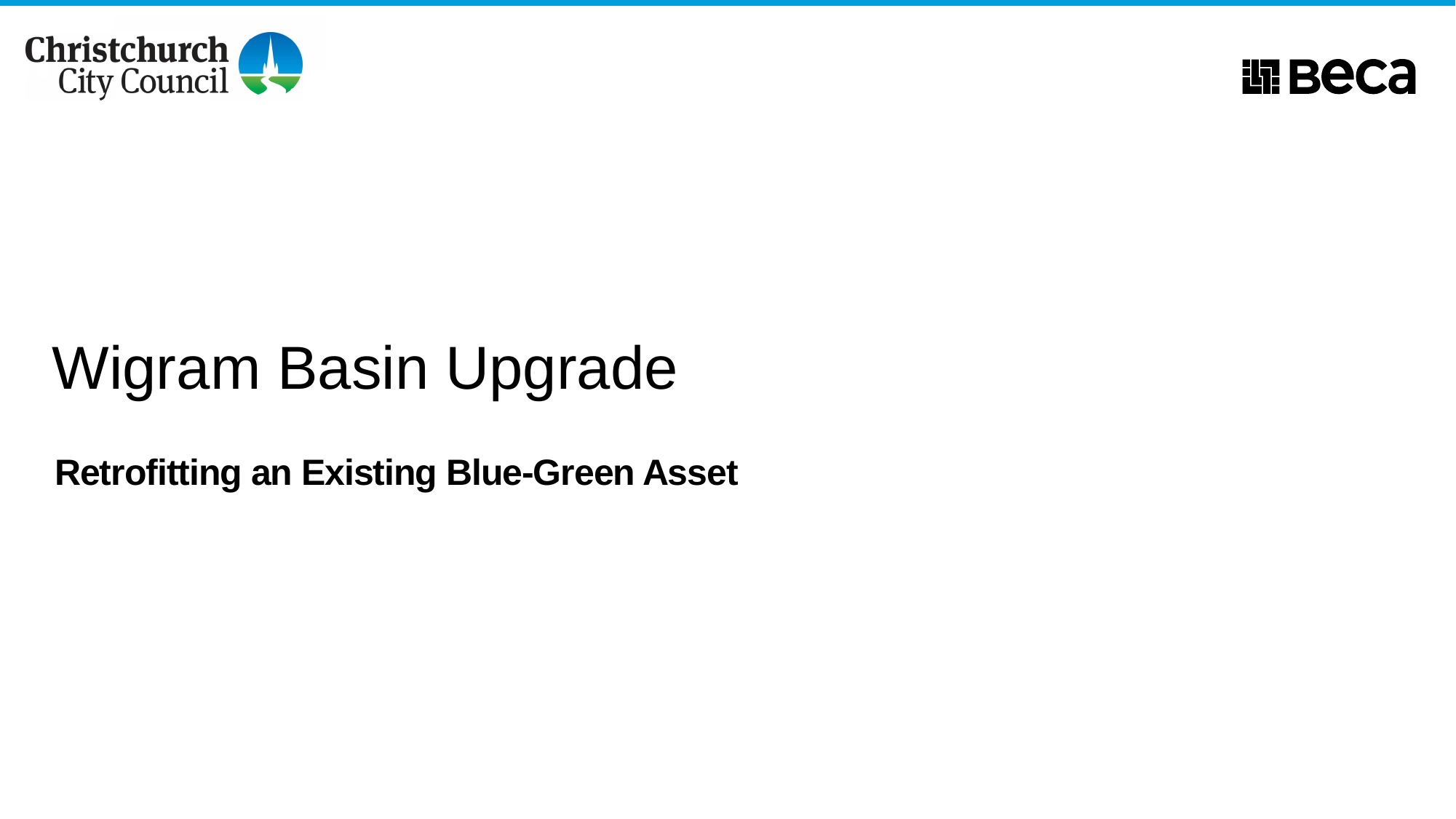

# Wigram Basin Upgrade
Retrofitting an Existing Blue-Green Asset